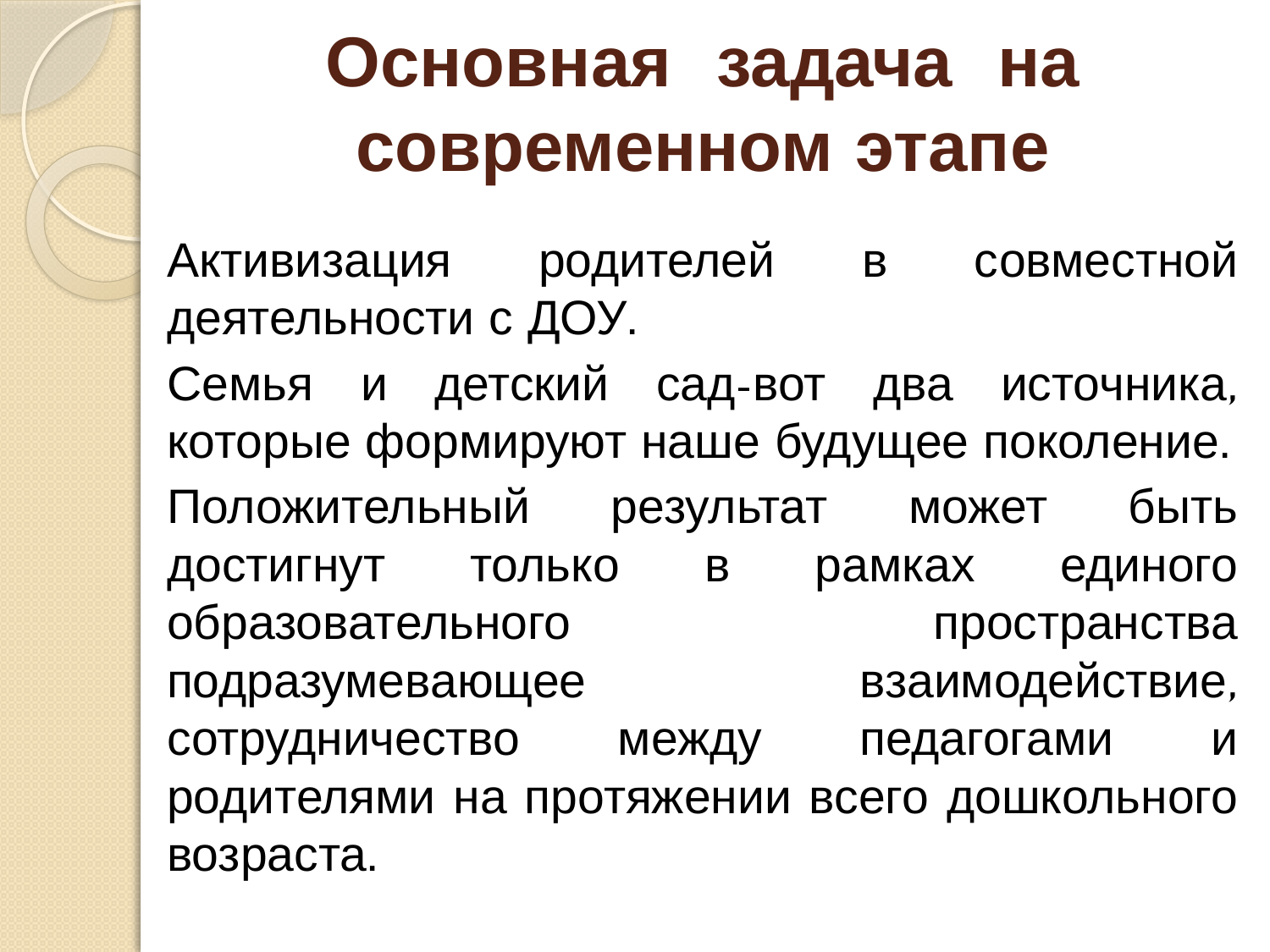

# Основная  задача  на современном этапе

Активизация родителей в совместной деятельности с ДОУ.
Семья и детский сад-вот два источника, которые формируют наше будущее поколение.
Положительный результат может быть достигнут только в рамках единого образовательного пространства подразумевающее взаимодействие, сотрудничество между педагогами и родителями на протяжении всего дошкольного возраста.